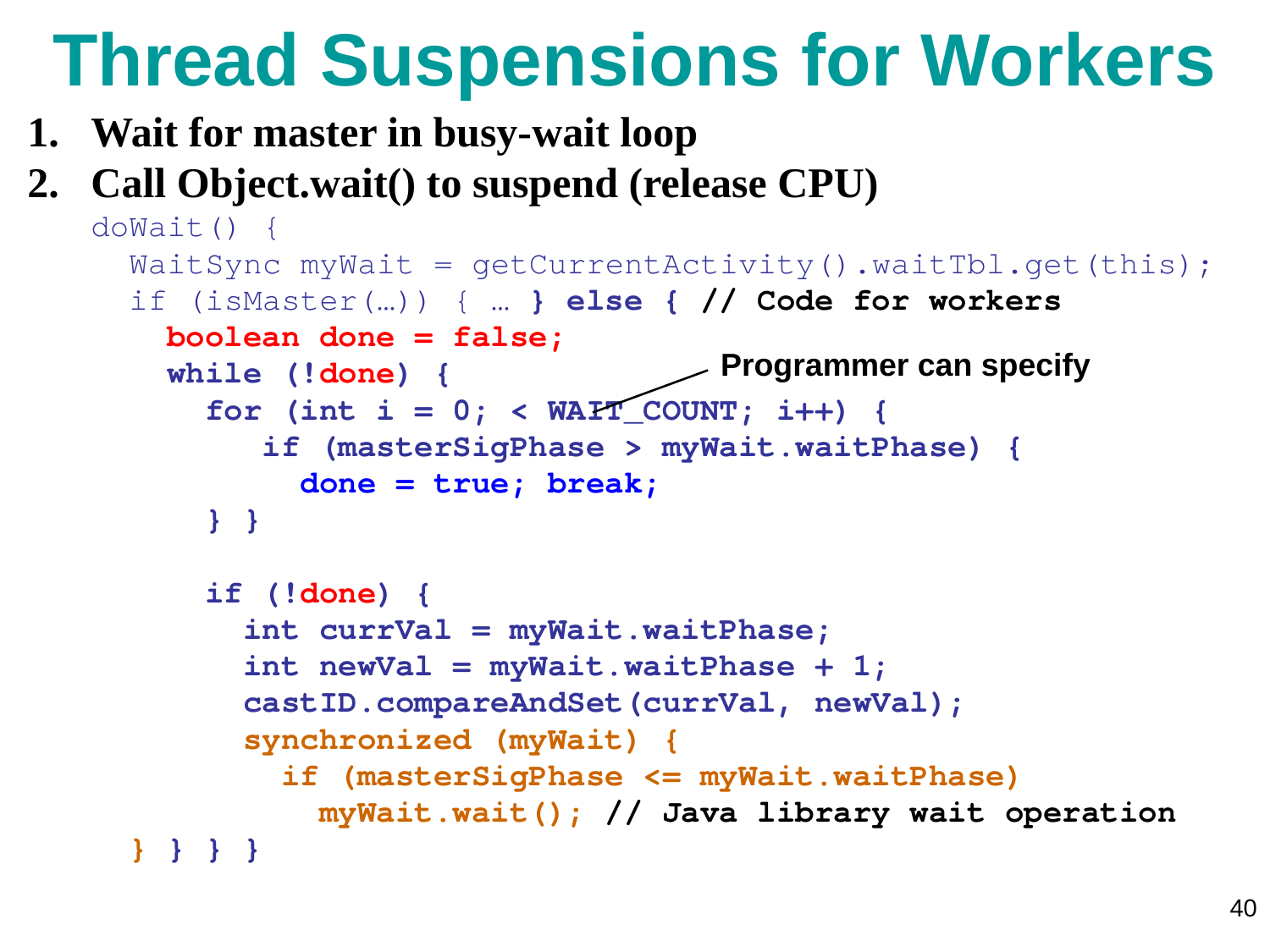

# Thread Suspensions for Workers
Wait for master in busy-wait loop
Call Object.wait() to suspend (release CPU)
doWait() {
  WaitSync myWait = getCurrentActivity().waitTbl.get(this);
  if (isMaster(…)) { … } else { // Code for workers
    boolean done = false;
    while (!done) {
      for (int i = 0; < WAIT_COUNT; i++) {
         if (masterSigPhase > myWait.waitPhase) {
           done = true; break;
      } }

      if (!done) {
        int currVal = myWait.waitPhase;
        int newVal = myWait.waitPhase + 1;
        castID.compareAndSet(currVal, newVal);
        synchronized (myWait) {
          if (masterSigPhase <= myWait.waitPhase)
            myWait.wait(); // Java library wait operation
  } } } }
Programmer can specify

40